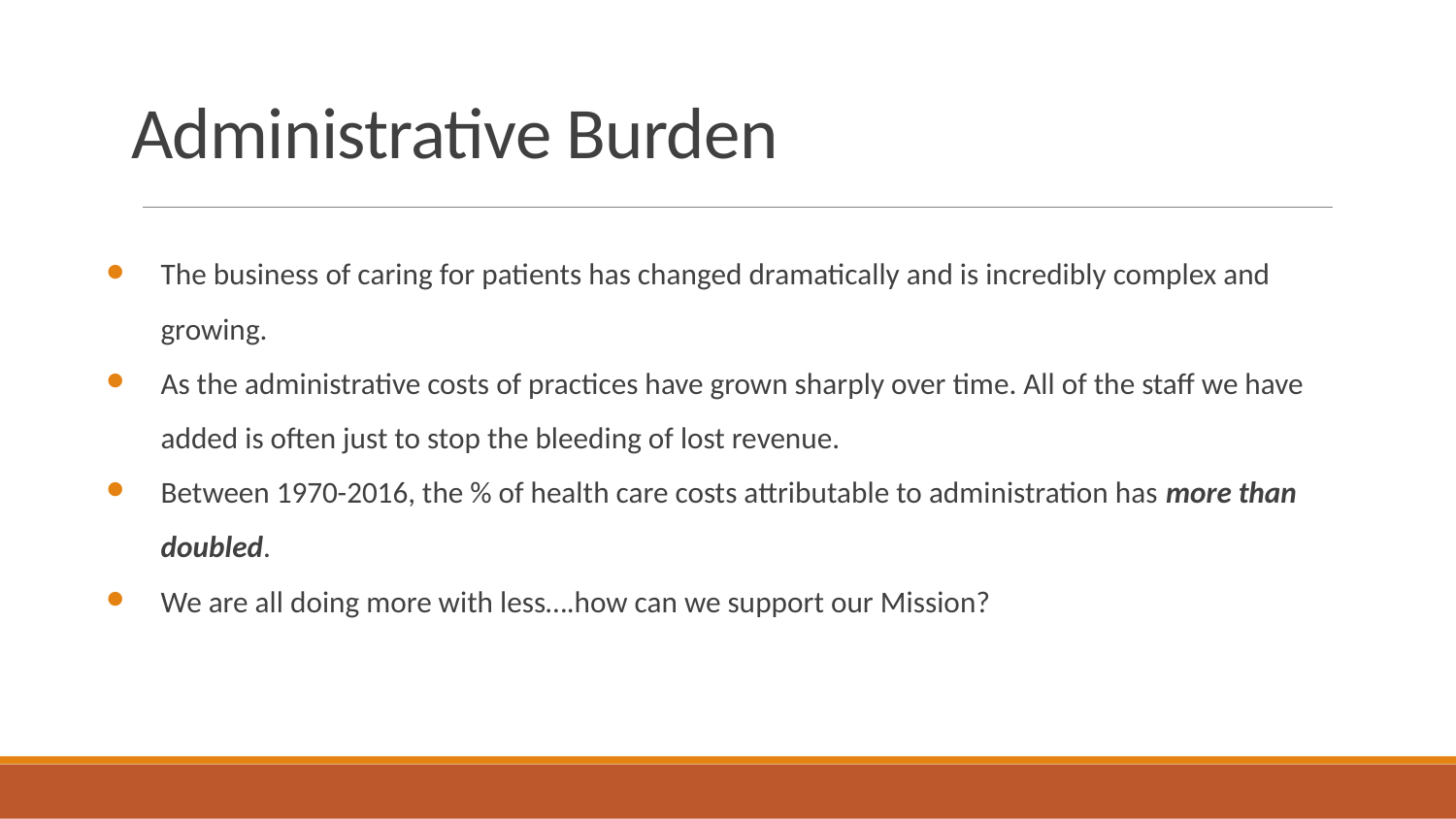

# Administrative Burden
The business of caring for patients has changed dramatically and is incredibly complex and growing.
As the administrative costs of practices have grown sharply over time. All of the staff we have added is often just to stop the bleeding of lost revenue.
Between 1970-2016, the % of health care costs attributable to administration has more than doubled.
We are all doing more with less….how can we support our Mission?